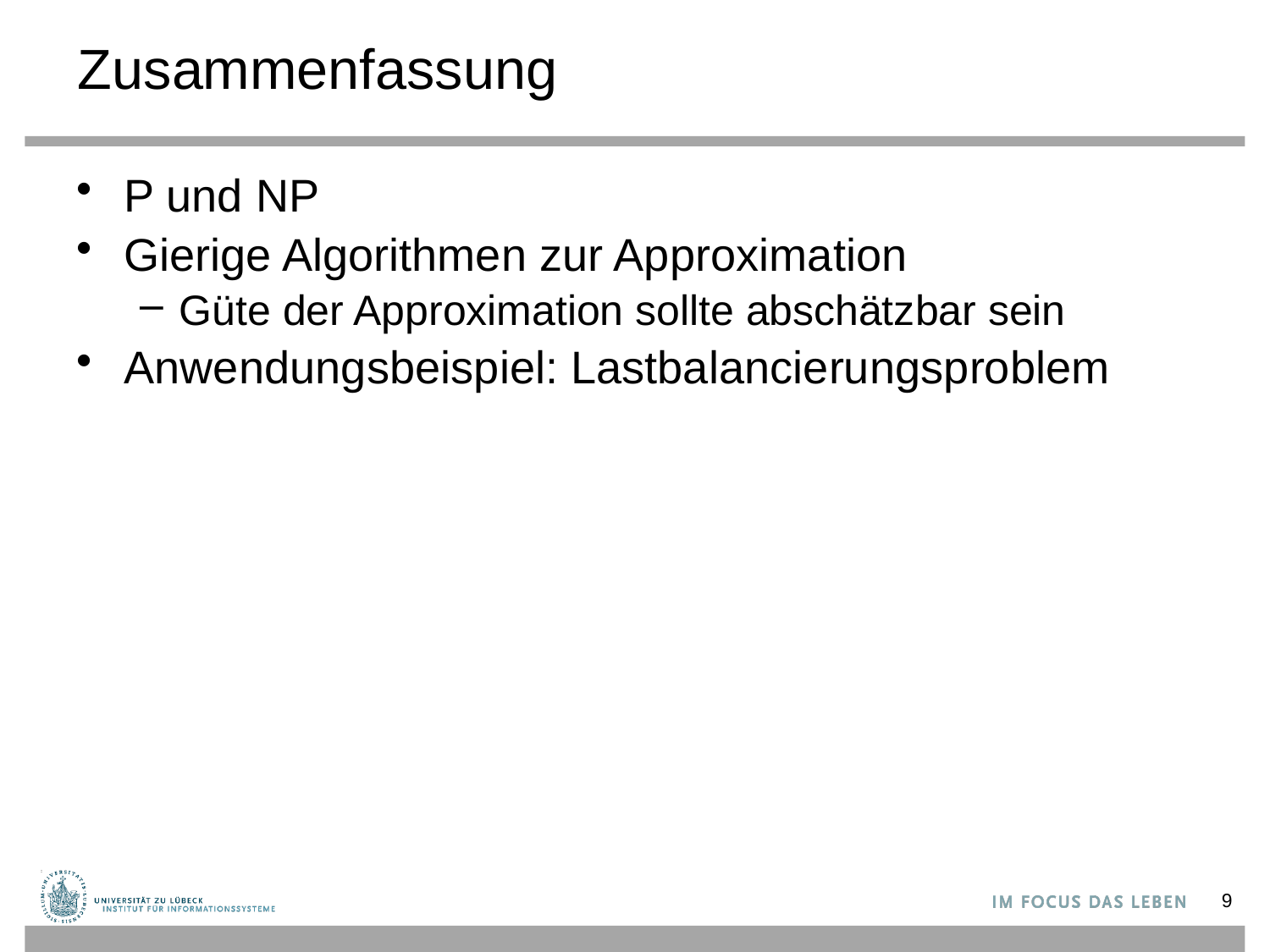

# Zusammenfassung
P und NP
Gierige Algorithmen zur Approximation
Güte der Approximation sollte abschätzbar sein
Anwendungsbeispiel: Lastbalancierungsproblem

9